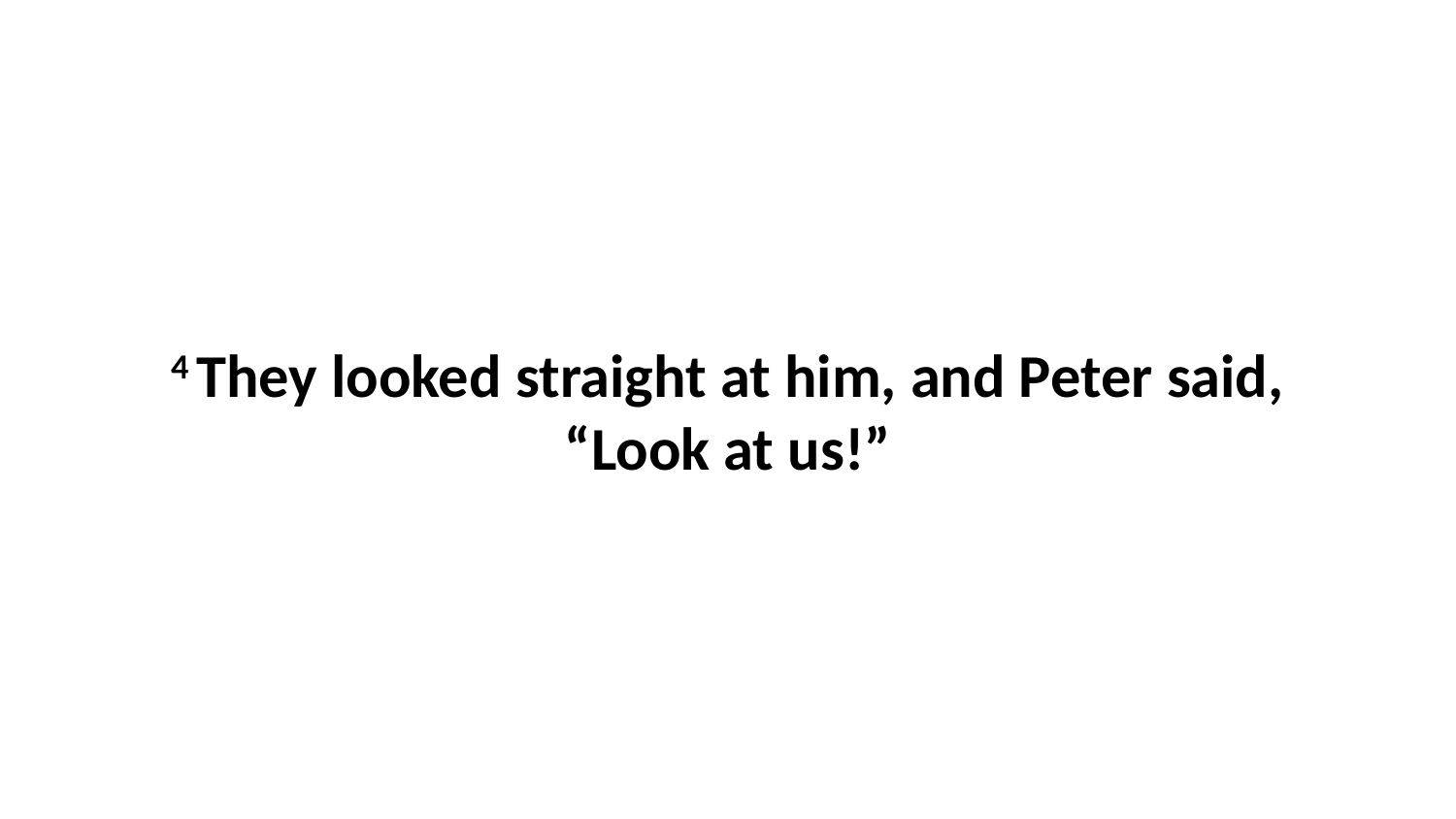

4 They looked straight at him, and Peter said, “Look at us!”